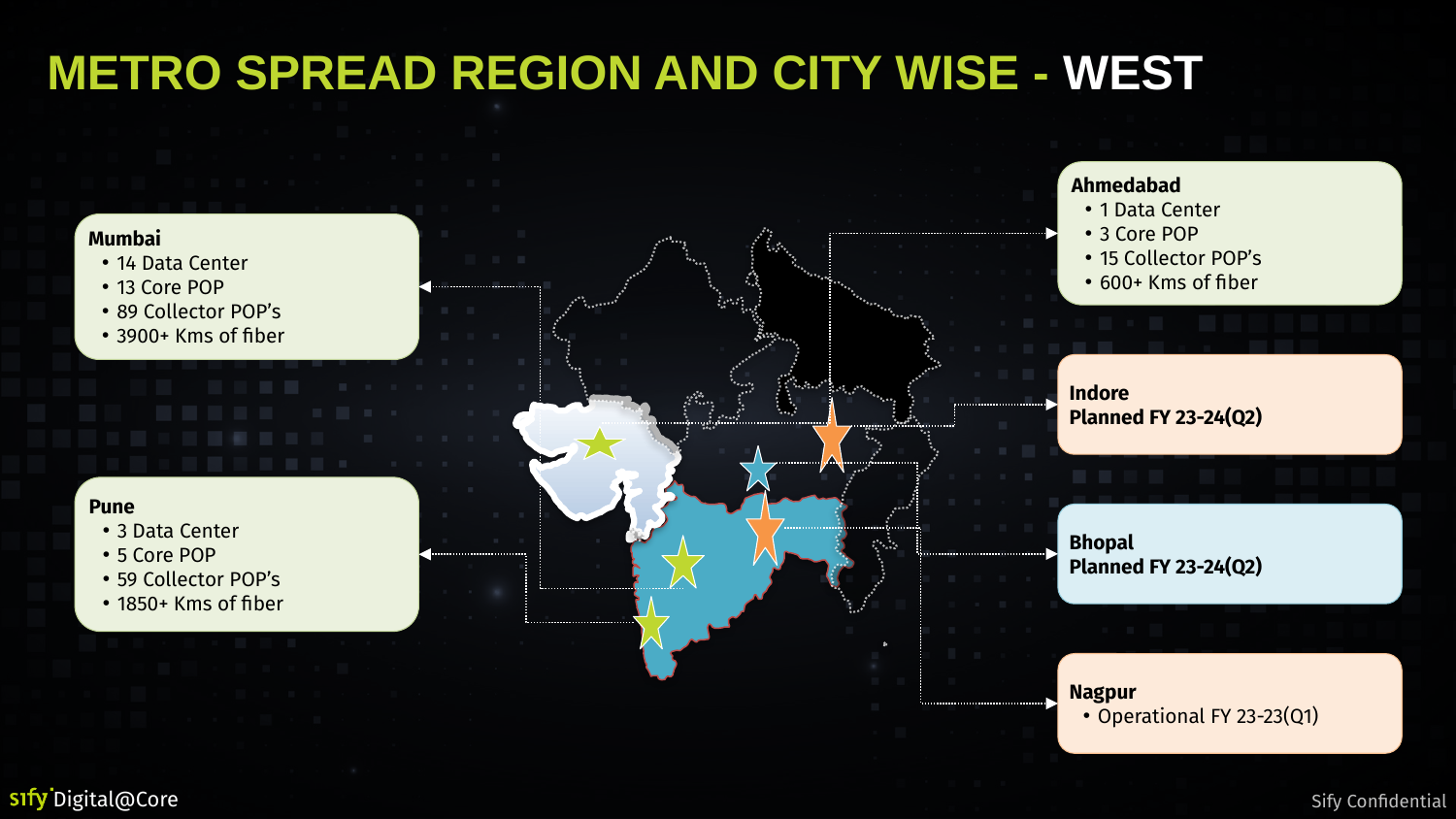

# METRO SPREAD REGION AND CITY WISE - WEST
Ahmedabad
1 Data Center
3 Core POP
15 Collector POP’s
600+ Kms of fiber
Mumbai
14 Data Center
13 Core POP
89 Collector POP’s
3900+ Kms of fiber

Indore
Planned FY 23-24(Q2)

Pune
3 Data Center
5 Core POP
59 Collector POP’s
1850+ Kms of fiber

Bhopal
Planned FY 23-24(Q2)

Nagpur
Operational FY 23-23(Q1)